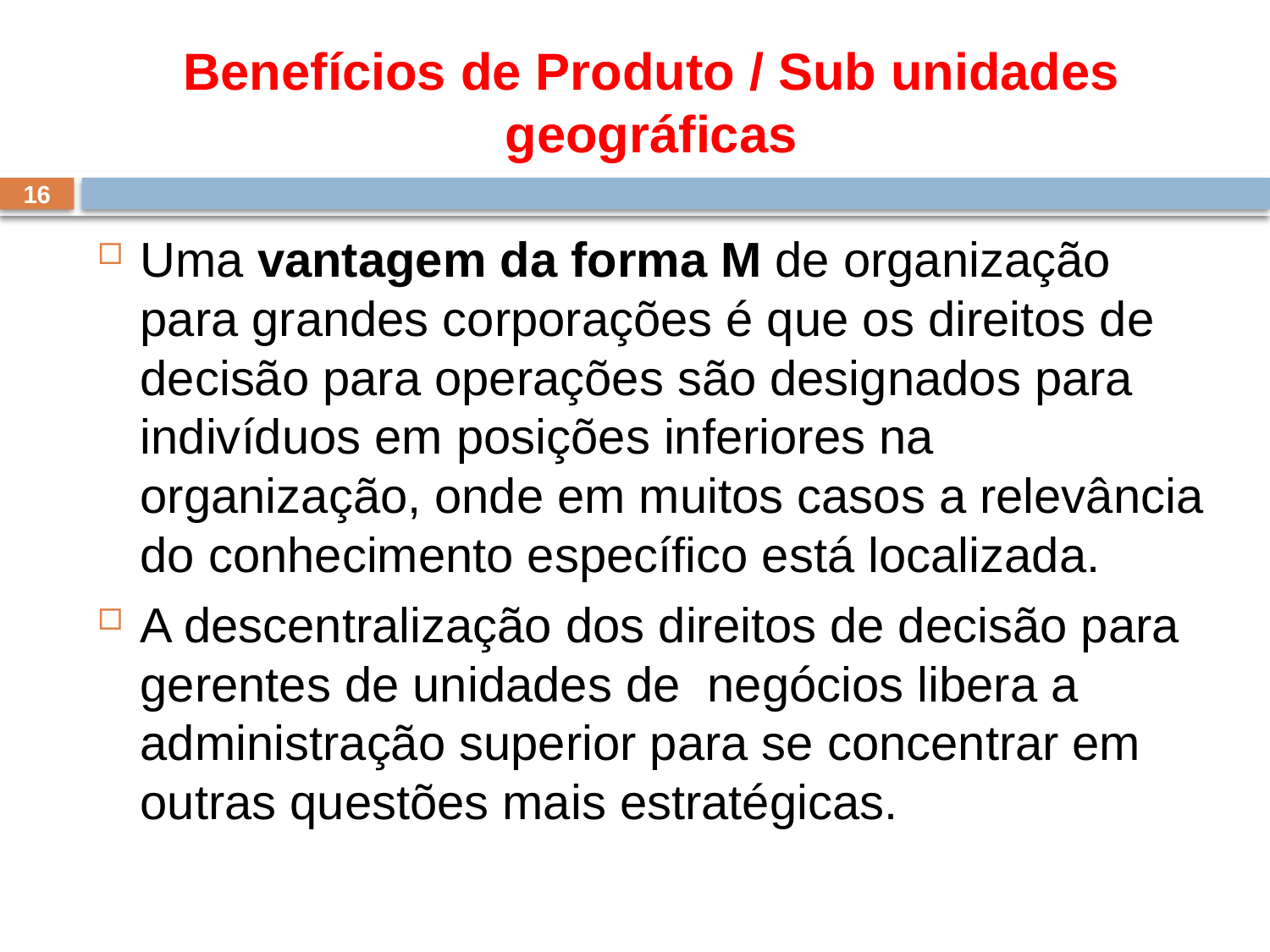

# Benefícios de Produto / Sub unidades geográficas
16
Uma vantagem da forma M de organização para grandes corporações é que os direitos de decisão para operações são designados para  indivíduos em posições inferiores na organização, onde em muitos casos a relevância do conhecimento específico está localizada.
A descentralização dos direitos de decisão para gerentes de unidades de  negócios libera a administração superior para se concentrar em outras questões mais estratégicas.